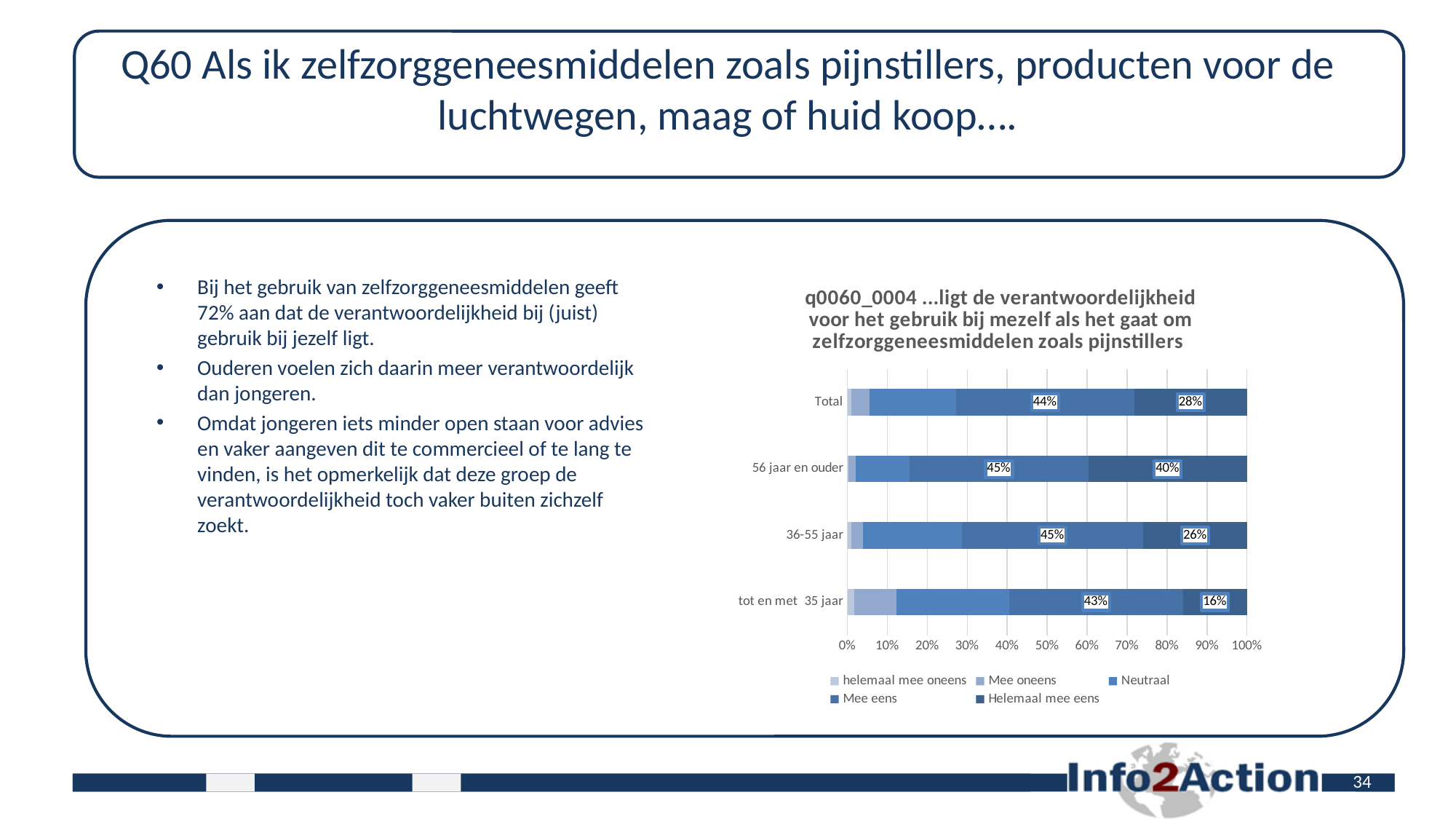

# Q60 Als ik zelfzorggeneesmiddelen zoals pijnstillers, producten voor de luchtwegen, maag of huid koop….
Bij het gebruik van zelfzorggeneesmiddelen geeft 72% aan dat de verantwoordelijkheid bij (juist) gebruik bij jezelf ligt.
Ouderen voelen zich daarin meer verantwoordelijk dan jongeren.
Omdat jongeren iets minder open staan voor advies en vaker aangeven dit te commercieel of te lang te vinden, is het opmerkelijk dat deze groep de verantwoordelijkheid toch vaker buiten zichzelf zoekt.

### Chart: q0060_0004 ...ligt de verantwoordelijkheid voor het gebruik bij mezelf als het gaat om zelfzorggeneesmiddelen zoals pijnstillers

| Category | helemaal mee oneens | Mee oneens | Neutraal | Mee eens | Helemaal mee eens |
|---|---|---|---|---|---|
| tot en met  35 jaar | 0.017241379310344827 | 0.10344827586206896 | 0.2793103448275862 | 0.43103448275862066 | 0.15862068965517243 |
| 36-55 jaar | 0.008823529411764706 | 0.029411764705882353 | 0.24705882352941178 | 0.45294117647058824 | 0.25882352941176473 |
| 56 jaar en ouder | 0.002680965147453083 | 0.01876675603217158 | 0.13404825737265416 | 0.4477211796246649 | 0.3967828418230563 |
| Total | 0.00897308075772682 | 0.04685942173479561 | 0.2143569292123629 | 0.44466600199401796 | 0.2811565304087737 |
34